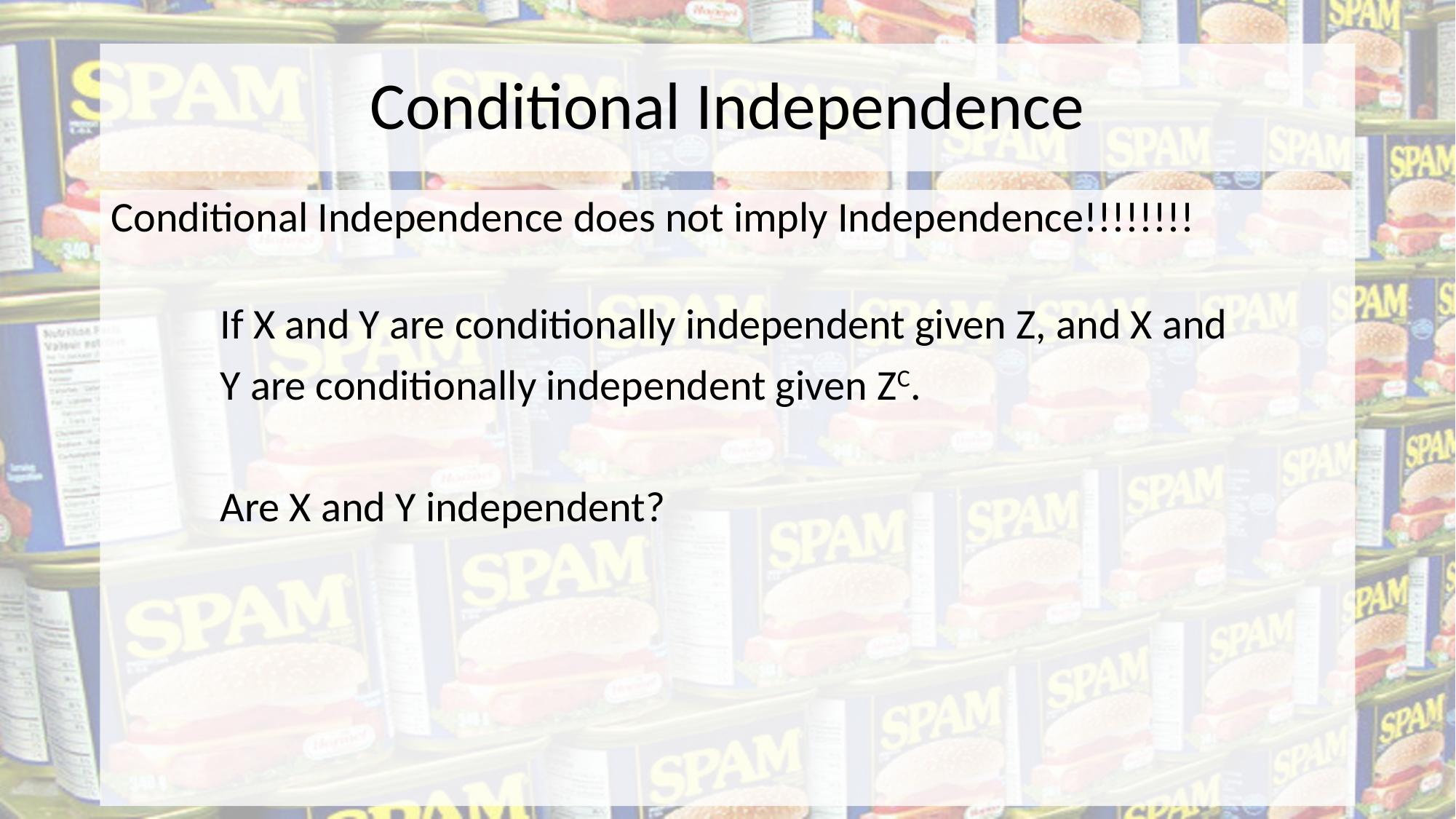

# Conditional Independence
Conditional Independence does not imply Independence!!!!!!!!
	If X and Y are conditionally independent given Z, and X and
	Y are conditionally independent given ZC.

	Are X and Y independent?